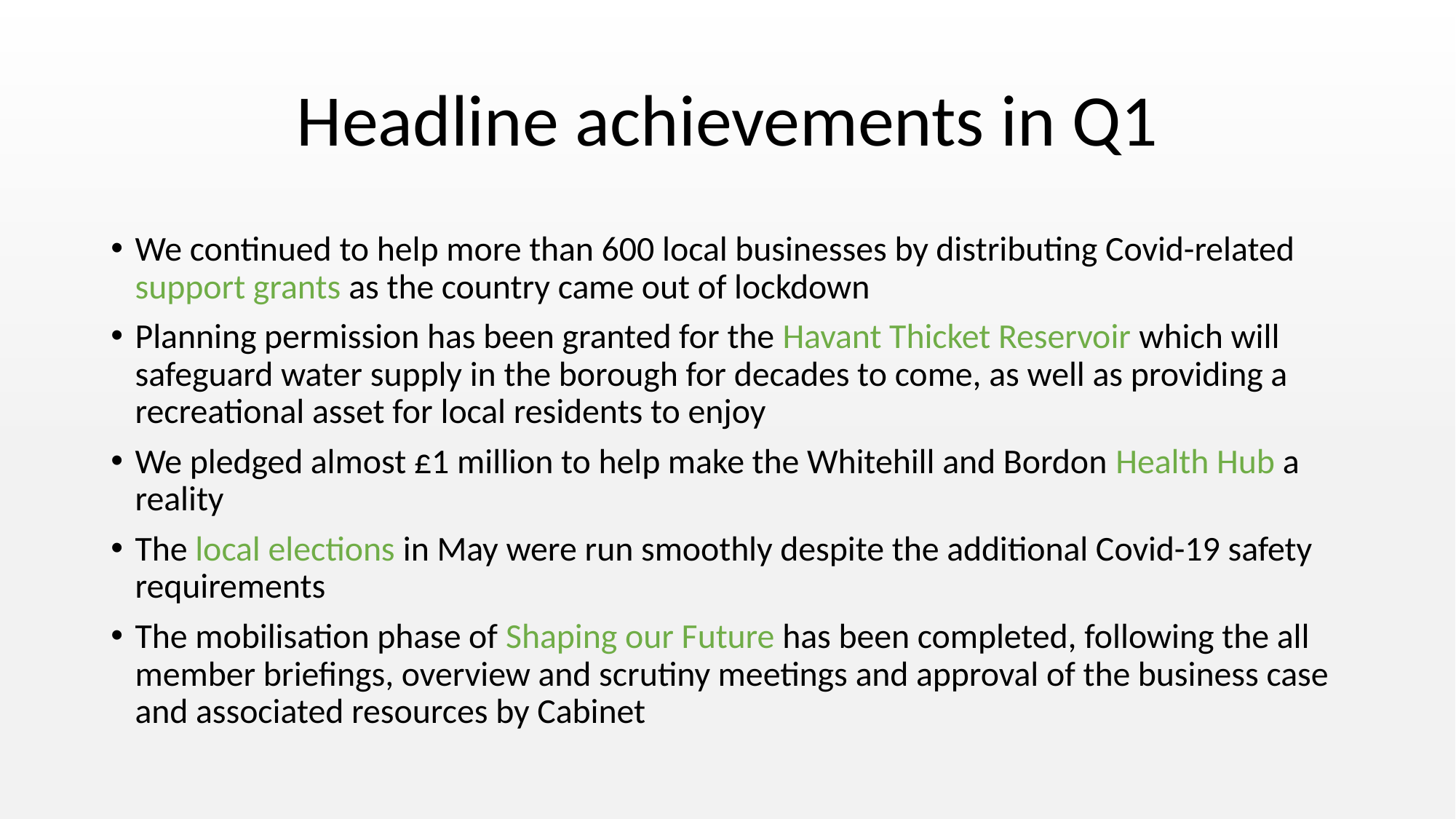

# Headline achievements in Q1

We continued to help more than 600 local businesses by distributing Covid-related support grants as the country came out of lockdown
Planning permission has been granted for the Havant Thicket Reservoir which will safeguard water supply in the borough for decades to come, as well as providing a recreational asset for local residents to enjoy
We pledged almost £1 million to help make the Whitehill and Bordon Health Hub a reality
The local elections in May were run smoothly despite the additional Covid-19 safety requirements
The mobilisation phase of Shaping our Future has been completed, following the all member briefings, overview and scrutiny meetings and approval of the business case and associated resources by Cabinet